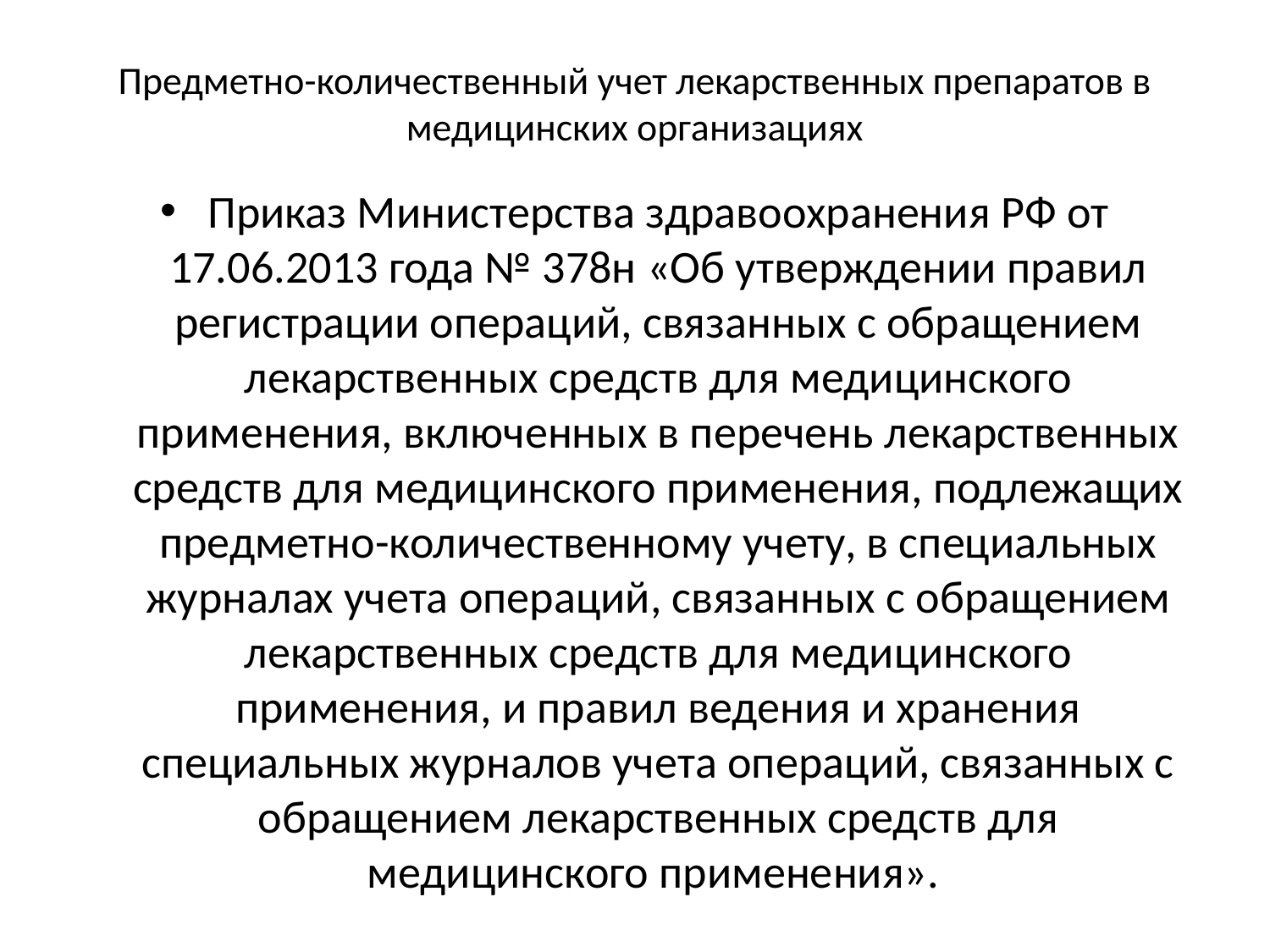

# Предметно-количественный учет лекарственных препаратов в медицинских организациях
Приказ Министерства здравоохранения РФ от 17.06.2013 года № 378н «Об утверждении правил регистрации операций, связанных с обращением лекарственных средств для медицинского применения, включенных в перечень лекарственных средств для медицинского применения, подлежащих предметно-количественному учету, в специальных журналах учета операций, связанных с обращением лекарственных средств для медицинского применения, и правил ведения и хранения специальных журналов учета операций, связанных с обращением лекарственных средств для медицинского применения».